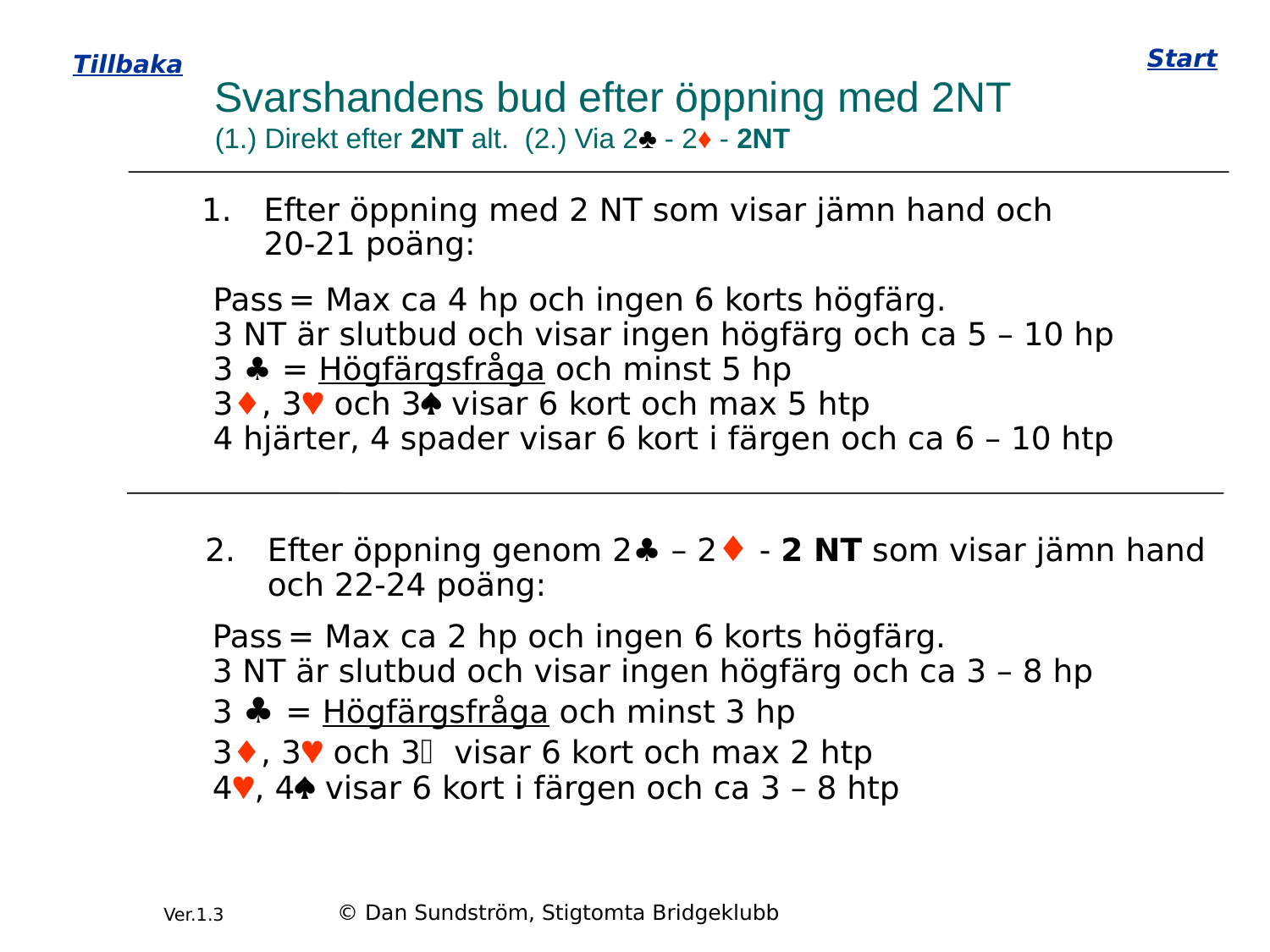

Start
Tillbaka
# Svarshandens bud efter öppning med 2NT (1.) Direkt efter 2NT alt.  (2.) Via 2♣ - 2♦ - 2NT

1. 	Efter öppning med 2 NT som visar jämn hand och 20-21 poäng:

Pass	= Max ca 4 hp och ingen 6 korts högfärg.
3 NT är slutbud och visar ingen högfärg och ca 5 – 10 hp
3 ♣ = Högfärgsfråga och minst 5 hp
3♦, 3♥ och 3♠ visar 6 kort och max 5 htp
4 hjärter, 4 spader visar 6 kort i färgen och ca 6 – 10 htp

2. 	Efter öppning genom 2♣ – 2♦ - 2 NT som visar jämn hand och 22-24 poäng:

Pass	= Max ca 2 hp och ingen 6 korts högfärg.
3 NT är slutbud och visar ingen högfärg och ca 3 – 8 hp
3 ♣ = Högfärgsfråga och minst 3 hp
3♦, 3♥ och 3♠ visar 6 kort och max 2 htp
4♥, 4♠ visar 6 kort i färgen och ca 3 – 8 htp
© Dan Sundström, Stigtomta Bridgeklubb